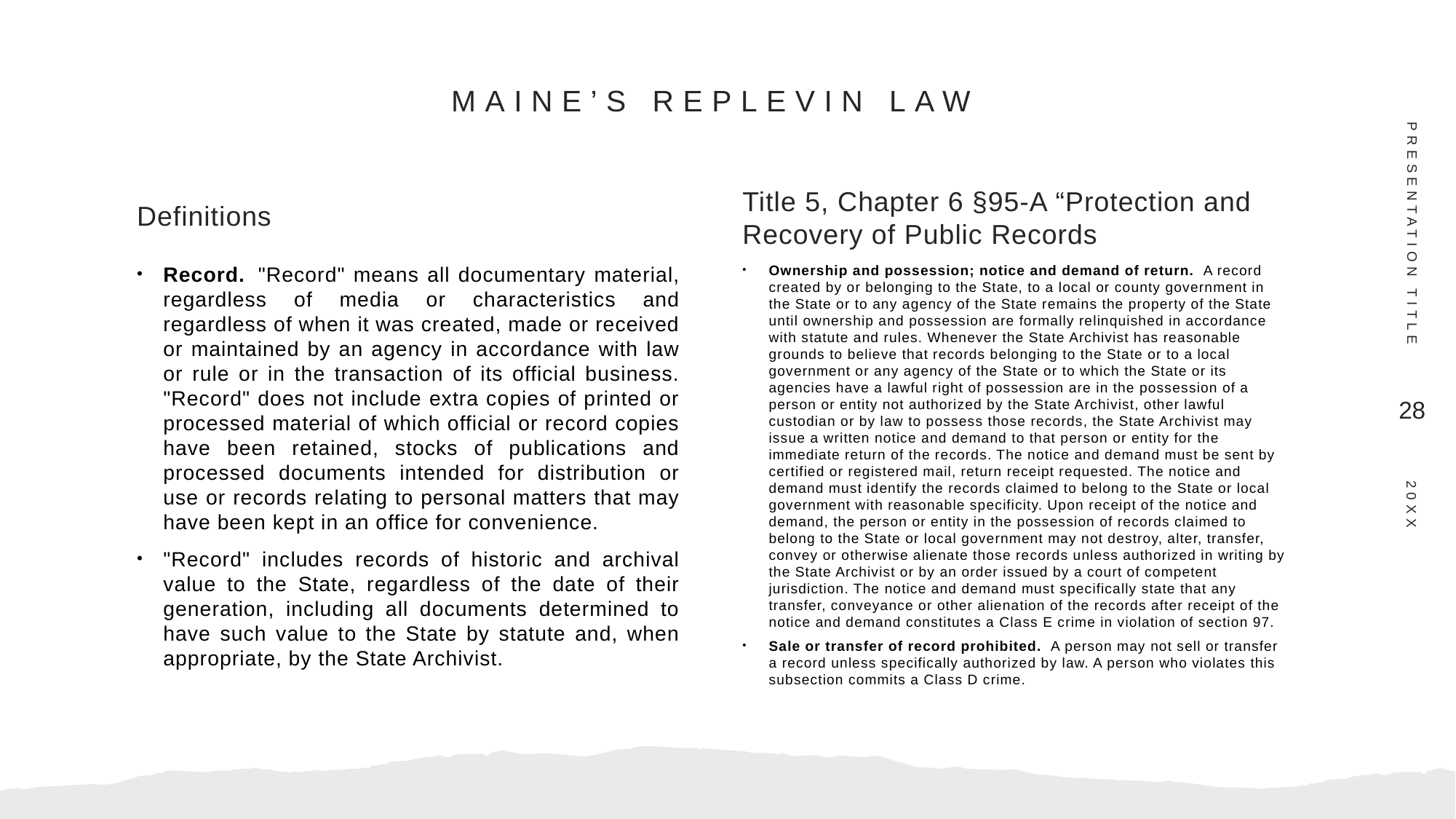

# Maine’s Replevin Law
PRESENTATION TITLE
Title 5, Chapter 6 §95-A “Protection and Recovery of Public Records
Definitions
Ownership and possession; notice and demand of return.  A record created by or belonging to the State, to a local or county government in the State or to any agency of the State remains the property of the State until ownership and possession are formally relinquished in accordance with statute and rules. Whenever the State Archivist has reasonable grounds to believe that records belonging to the State or to a local government or any agency of the State or to which the State or its agencies have a lawful right of possession are in the possession of a person or entity not authorized by the State Archivist, other lawful custodian or by law to possess those records, the State Archivist may issue a written notice and demand to that person or entity for the immediate return of the records. The notice and demand must be sent by certified or registered mail, return receipt requested. The notice and demand must identify the records claimed to belong to the State or local government with reasonable specificity. Upon receipt of the notice and demand, the person or entity in the possession of records claimed to belong to the State or local government may not destroy, alter, transfer, convey or otherwise alienate those records unless authorized in writing by the State Archivist or by an order issued by a court of competent jurisdiction. The notice and demand must specifically state that any transfer, conveyance or other alienation of the records after receipt of the notice and demand constitutes a Class E crime in violation of section 97.
Sale or transfer of record prohibited.  A person may not sell or transfer a record unless specifically authorized by law. A person who violates this subsection commits a Class D crime.
Record.  "Record" means all documentary material, regardless of media or characteristics and regardless of when it was created, made or received or maintained by an agency in accordance with law or rule or in the transaction of its official business. "Record" does not include extra copies of printed or processed material of which official or record copies have been retained, stocks of publications and processed documents intended for distribution or use or records relating to personal matters that may have been kept in an office for convenience.
"Record" includes records of historic and archival value to the State, regardless of the date of their generation, including all documents determined to have such value to the State by statute and, when appropriate, by the State Archivist.
28
20XX